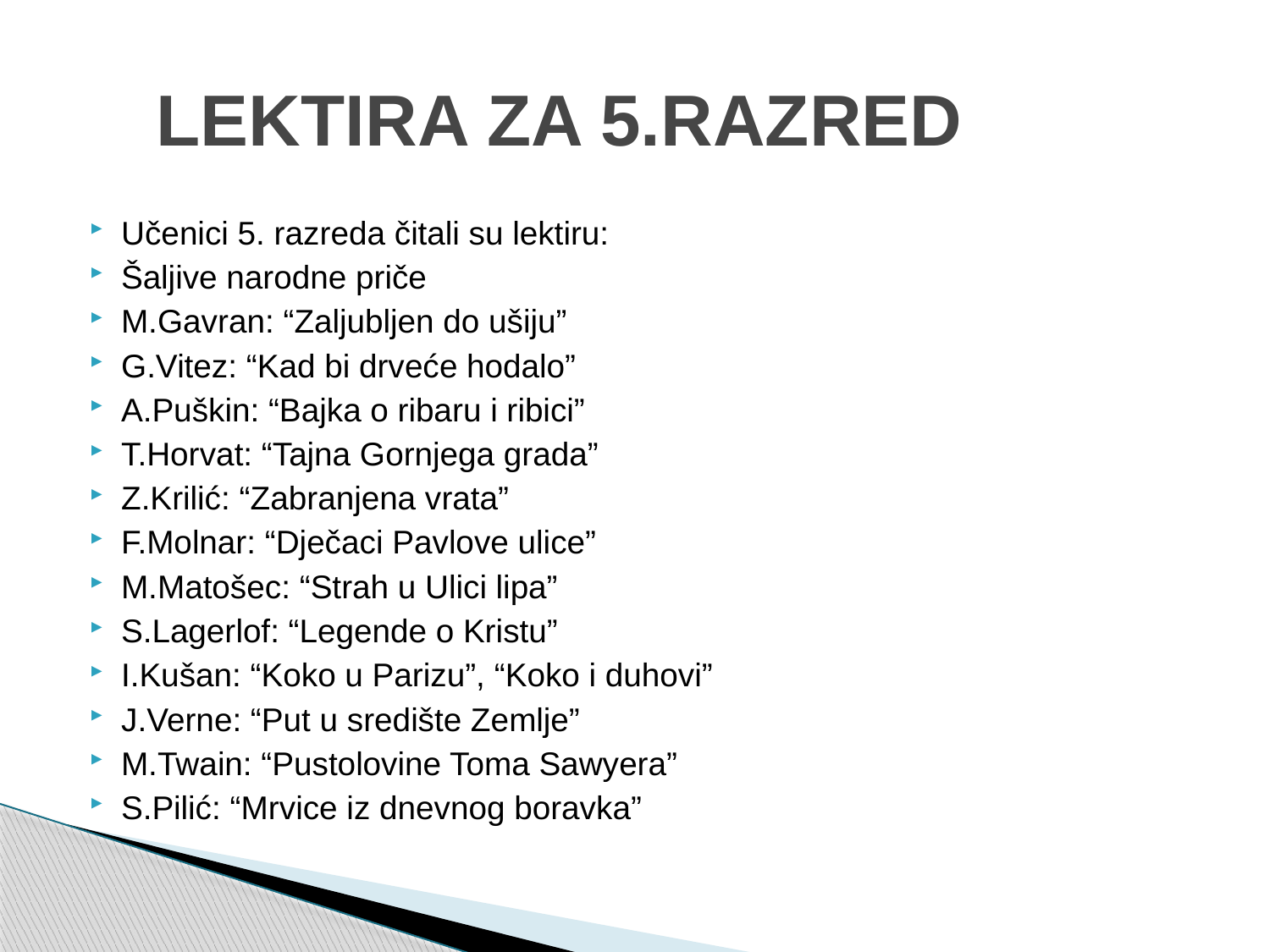

# LEKTIRA ZA 5.RAZRED
Učenici 5. razreda čitali su lektiru:
Šaljive narodne priče
M.Gavran: “Zaljubljen do ušiju”
G.Vitez: “Kad bi drveće hodalo”
A.Puškin: “Bajka o ribaru i ribici”
T.Horvat: “Tajna Gornjega grada”
Z.Krilić: “Zabranjena vrata”
F.Molnar: “Dječaci Pavlove ulice”
M.Matošec: “Strah u Ulici lipa”
S.Lagerlof: “Legende o Kristu”
I.Kušan: “Koko u Parizu”, “Koko i duhovi”
J.Verne: “Put u središte Zemlje”
M.Twain: “Pustolovine Toma Sawyera”
S.Pilić: “Mrvice iz dnevnog boravka”